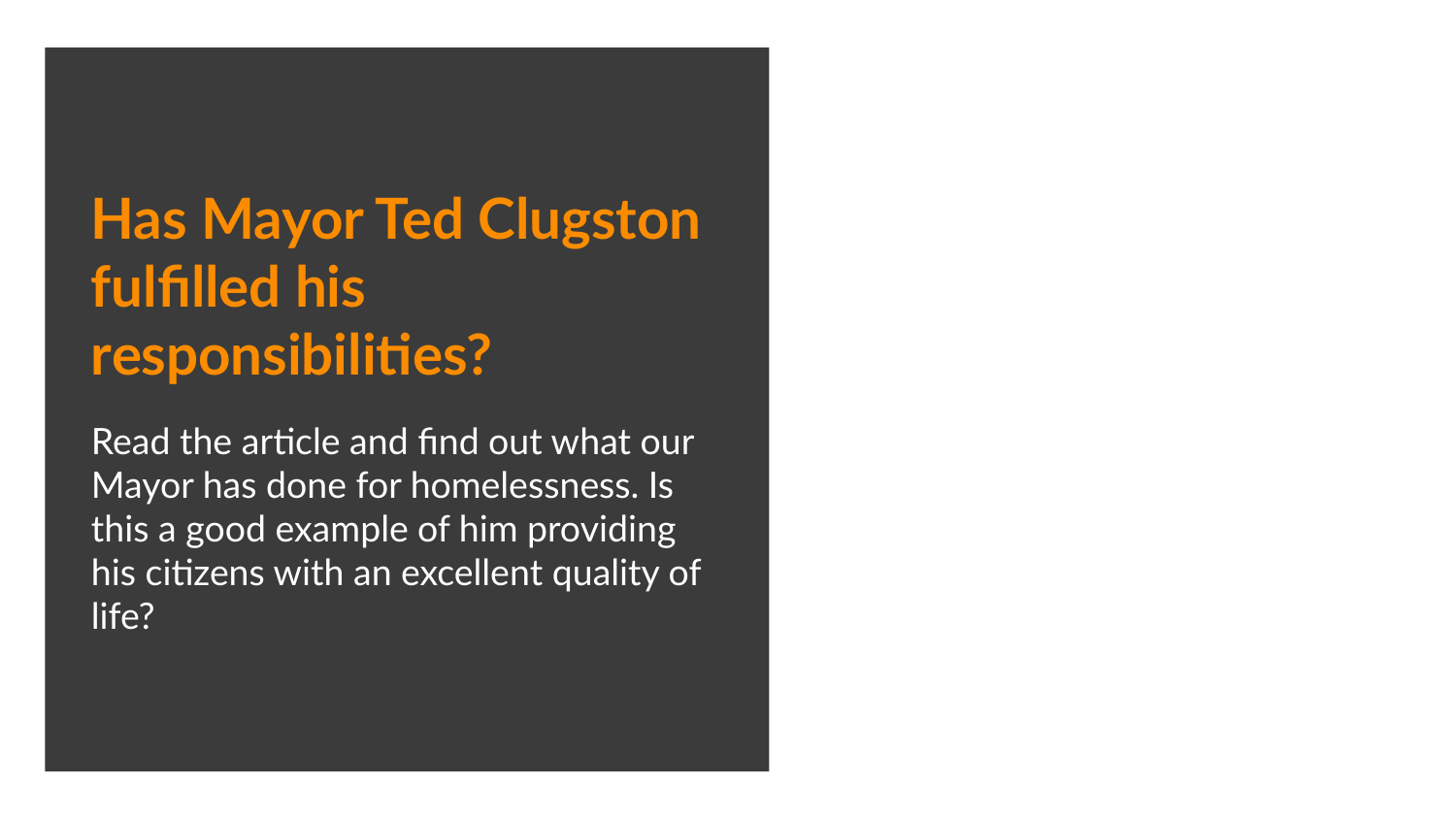

Has Mayor Ted Clugston fulfilled his responsibilities?
Read the article and find out what our Mayor has done for homelessness. Is this a good example of him providing his citizens with an excellent quality of life?